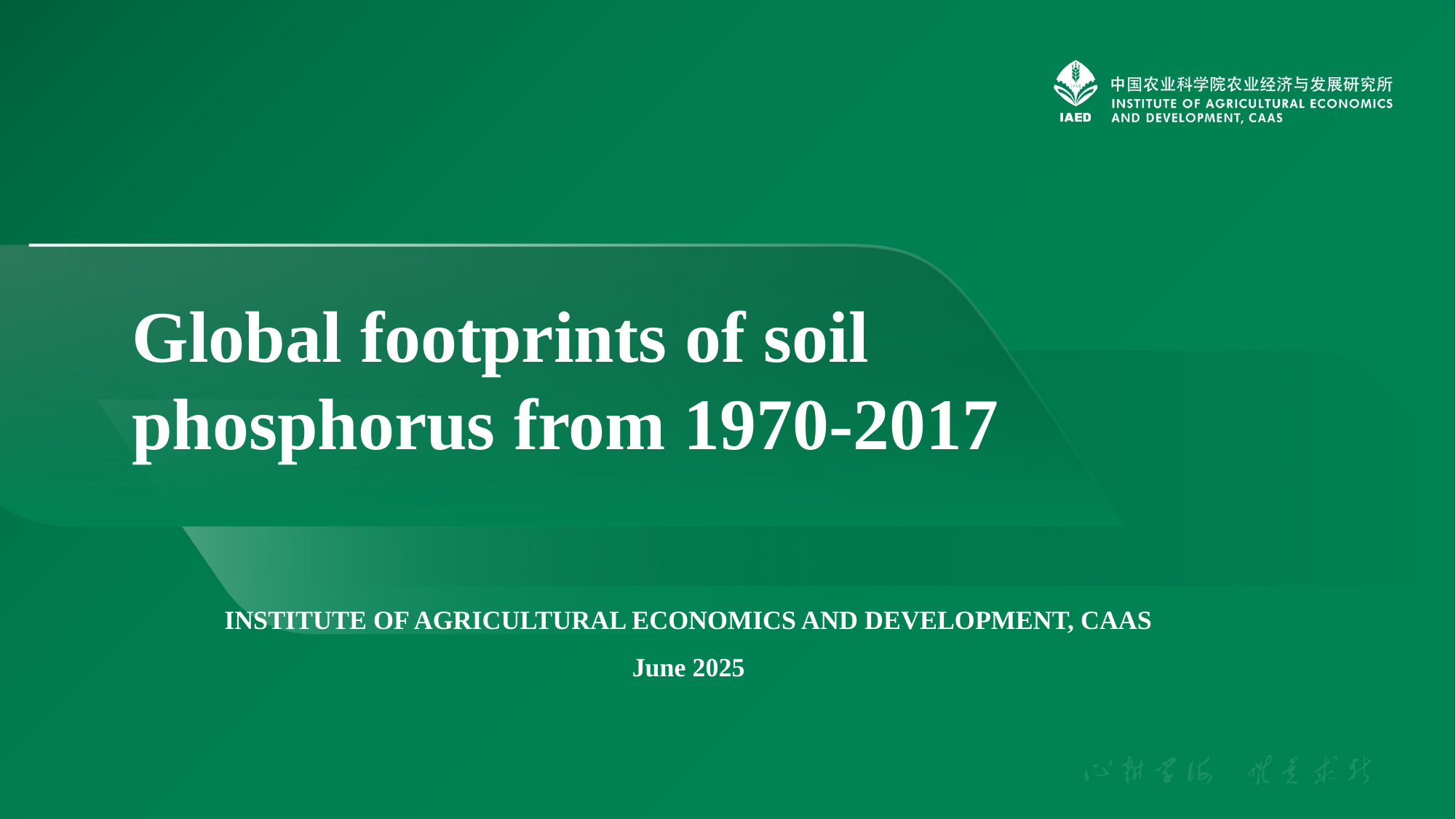

Global footprints of soil phosphorus from 1970-2017
INSTITUTE OF AGRICULTURAL ECONOMICS AND DEVELOPMENT, CAAS
June 2025